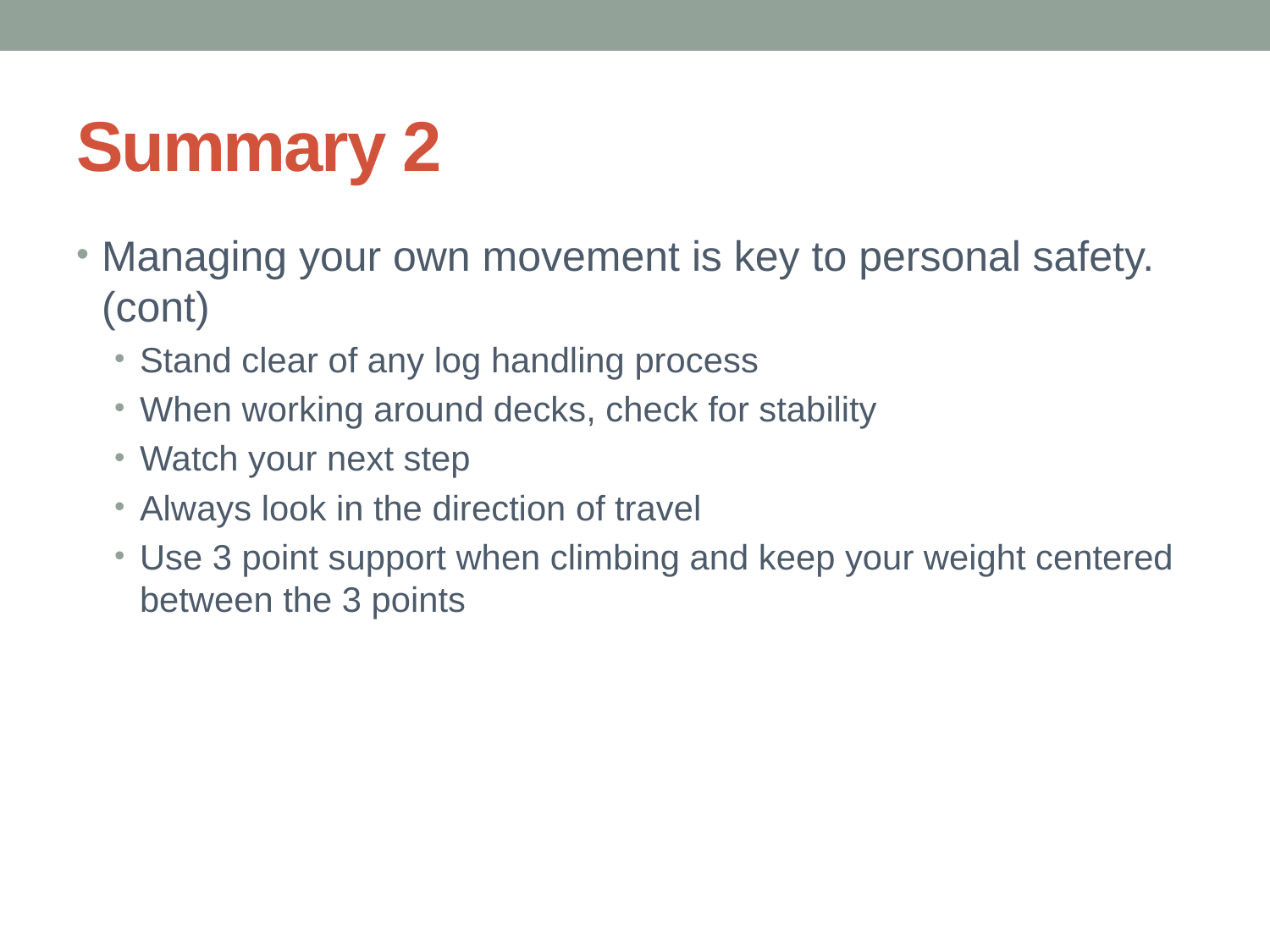

# Summary 2
Managing your own movement is key to personal safety. (cont)
Stand clear of any log handling process
When working around decks, check for stability
Watch your next step
Always look in the direction of travel
Use 3 point support when climbing and keep your weight centered between the 3 points